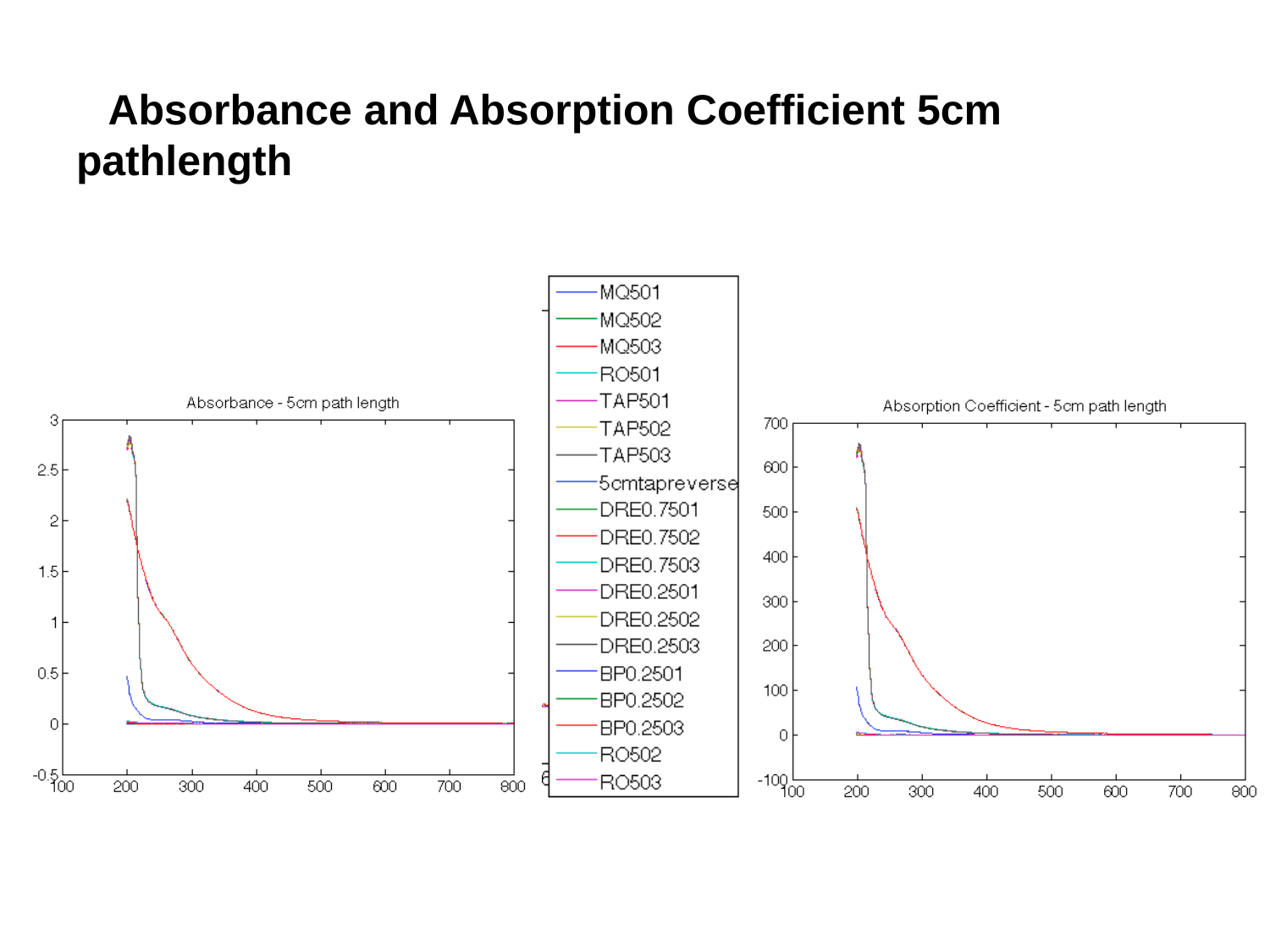

# Absorbance and Absorption Coefficient 5cm pathlength